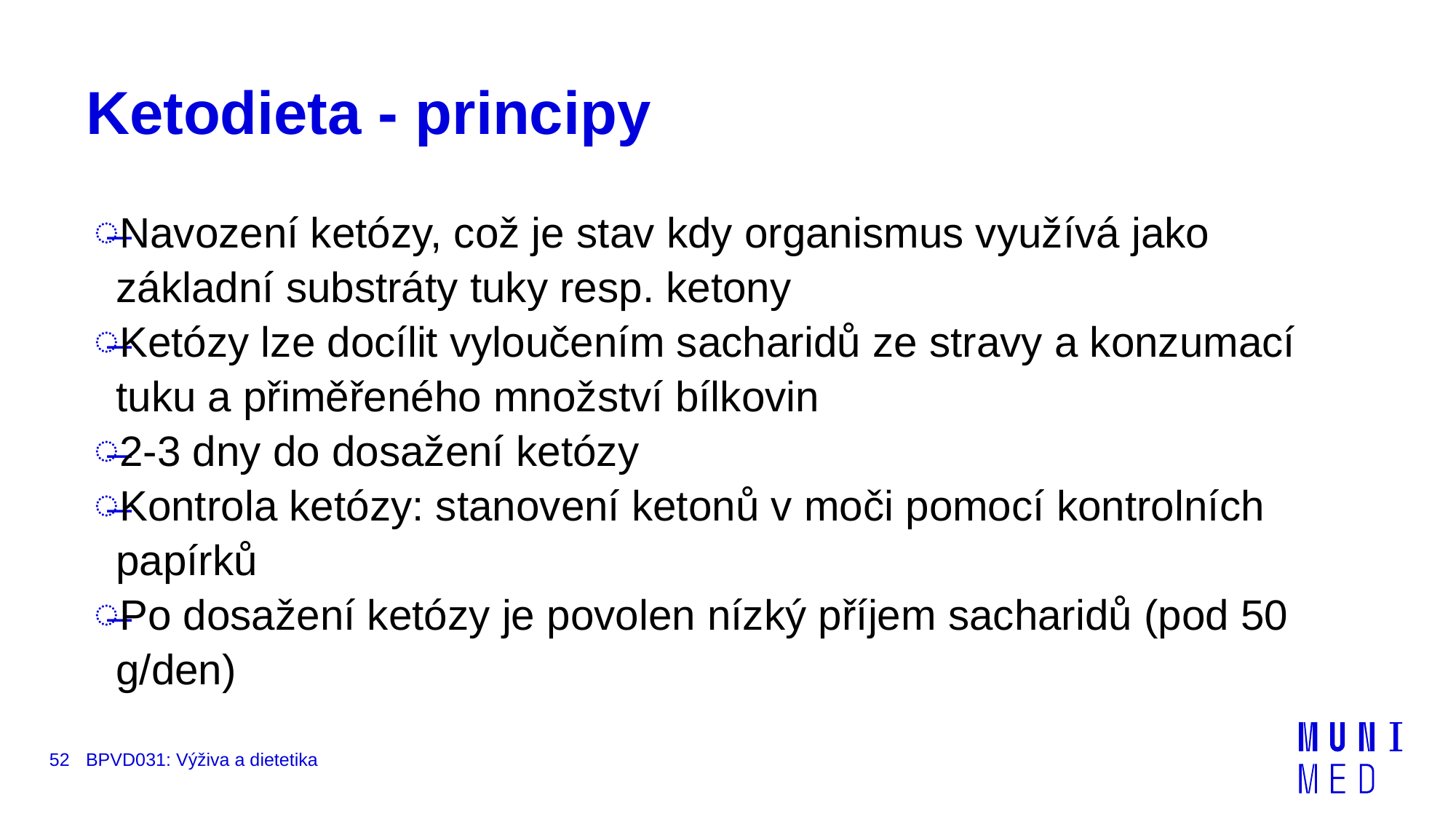

# Ketodieta - principy
Navození ketózy, což je stav kdy organismus využívá jako základní substráty tuky resp. ketony​
Ketózy lze docílit vyloučením sacharidů ze stravy a konzumací tuku a přiměřeného množství bílkovin​
2-3 dny do dosažení ketózy​
Kontrola ketózy: stanovení ketonů v moči pomocí kontrolních papírků​
Po dosažení ketózy je povolen nízký příjem sacharidů (pod 50 g/den)

52
BPVD031: Výživa a dietetika